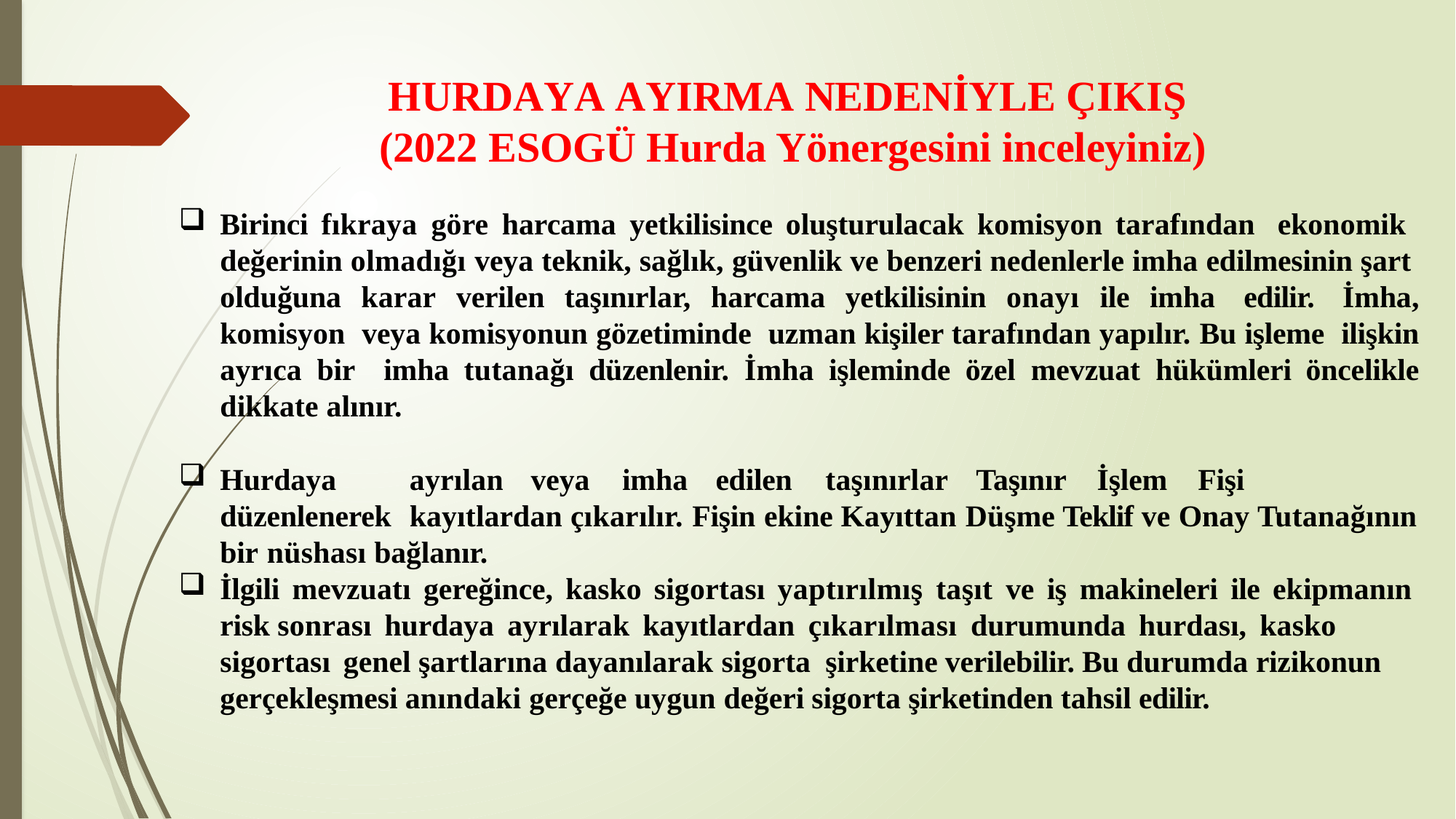

# HURDAYA AYIRMA NEDENİYLE ÇIKIŞ (2022 ESOGÜ Hurda Yönergesini inceleyiniz)
Birinci fıkraya göre harcama yetkilisince oluşturulacak komisyon tarafından ekonomik  değerinin olmadığı veya teknik, sağlık, güvenlik ve benzeri nedenlerle imha edilmesinin şart  olduğuna karar verilen taşınırlar, harcama yetkilisinin onayı ile imha edilir. İmha, komisyon  veya komisyonun gözetiminde uzman kişiler tarafından yapılır. Bu işleme ilişkin ayrıca bir  imha tutanağı düzenlenir. İmha işleminde özel mevzuat hükümleri öncelikle dikkate alınır.

Hurdaya	ayrılan	veya	imha	edilen	taşınırlar	Taşınır	İşlem	Fişi	düzenlenerek	kayıtlardan çıkarılır. Fişin ekine Kayıttan Düşme Teklif ve Onay Tutanağının bir nüshası bağlanır.
İlgili mevzuatı gereğince, kasko sigortası yaptırılmış taşıt ve iş makineleri ile ekipmanın risk sonrası hurdaya ayrılarak kayıtlardan çıkarılması durumunda hurdası, kasko sigortası genel şartlarına dayanılarak sigorta	şirketine verilebilir. Bu durumda rizikonun gerçekleşmesi anındaki gerçeğe uygun değeri sigorta şirketinden tahsil edilir.